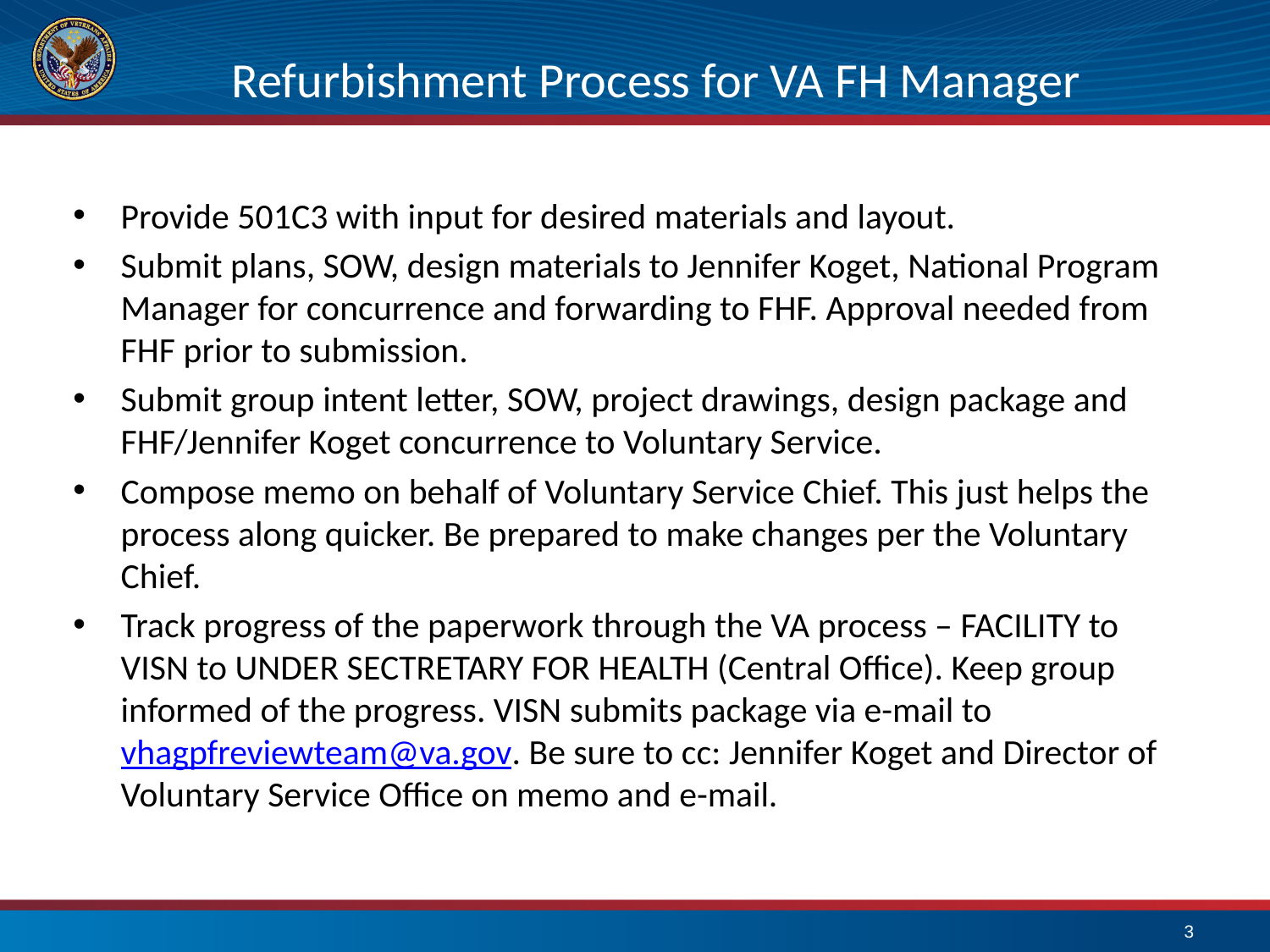

# Refurbishment Process for VA FH Manager
Provide 501C3 with input for desired materials and layout.
Submit plans, SOW, design materials to Jennifer Koget, National Program Manager for concurrence and forwarding to FHF. Approval needed from FHF prior to submission.
Submit group intent letter, SOW, project drawings, design package and FHF/Jennifer Koget concurrence to Voluntary Service.
Compose memo on behalf of Voluntary Service Chief. This just helps the process along quicker. Be prepared to make changes per the Voluntary Chief.
Track progress of the paperwork through the VA process – FACILITY to VISN to UNDER SECTRETARY FOR HEALTH (Central Office). Keep group informed of the progress. VISN submits package via e-mail to vhagpfreviewteam@va.gov. Be sure to cc: Jennifer Koget and Director of Voluntary Service Office on memo and e-mail.

3